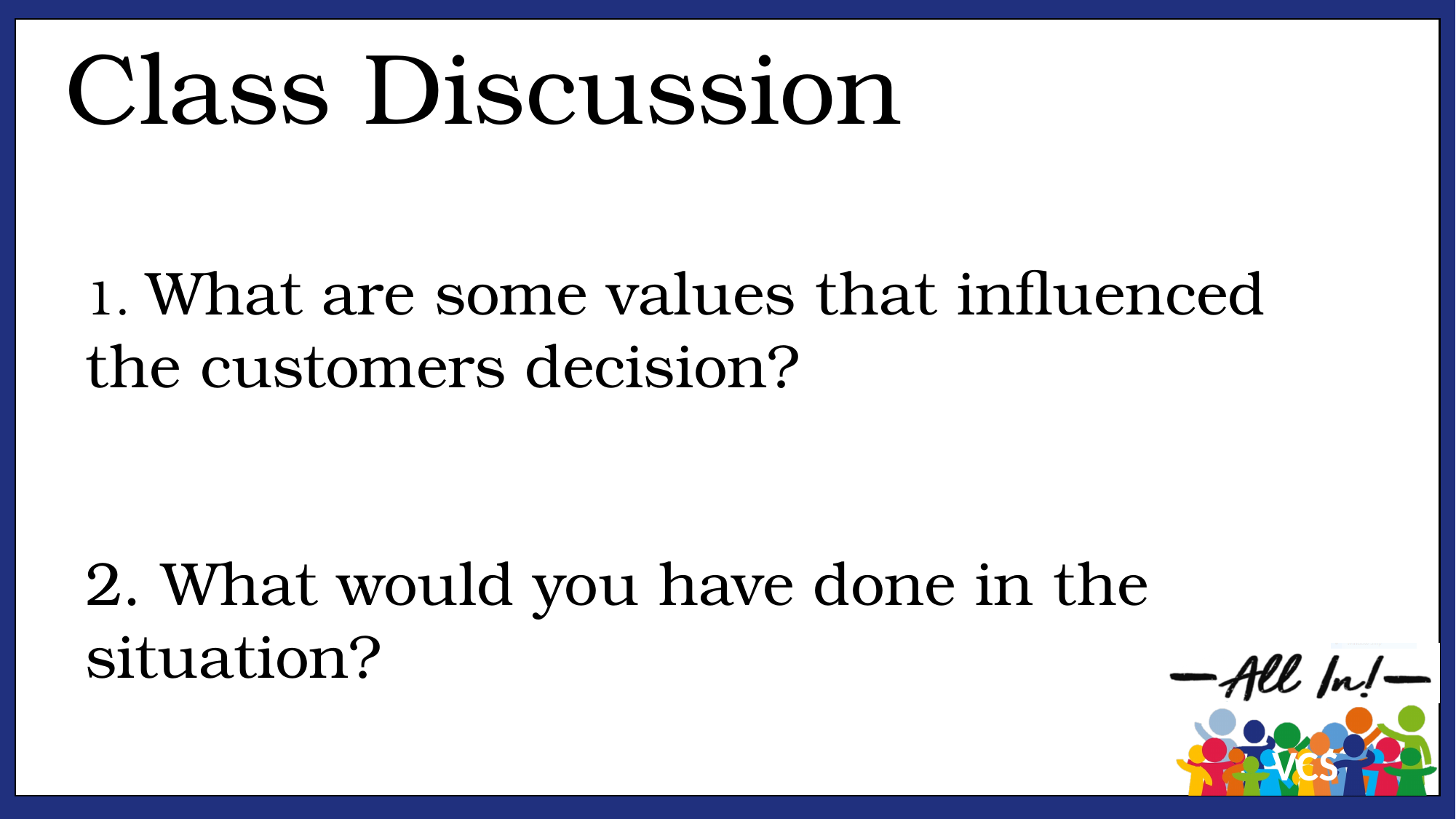

Class Discussion

1. What are some values that influenced the customers decision?

2. What would you have done in the situation?